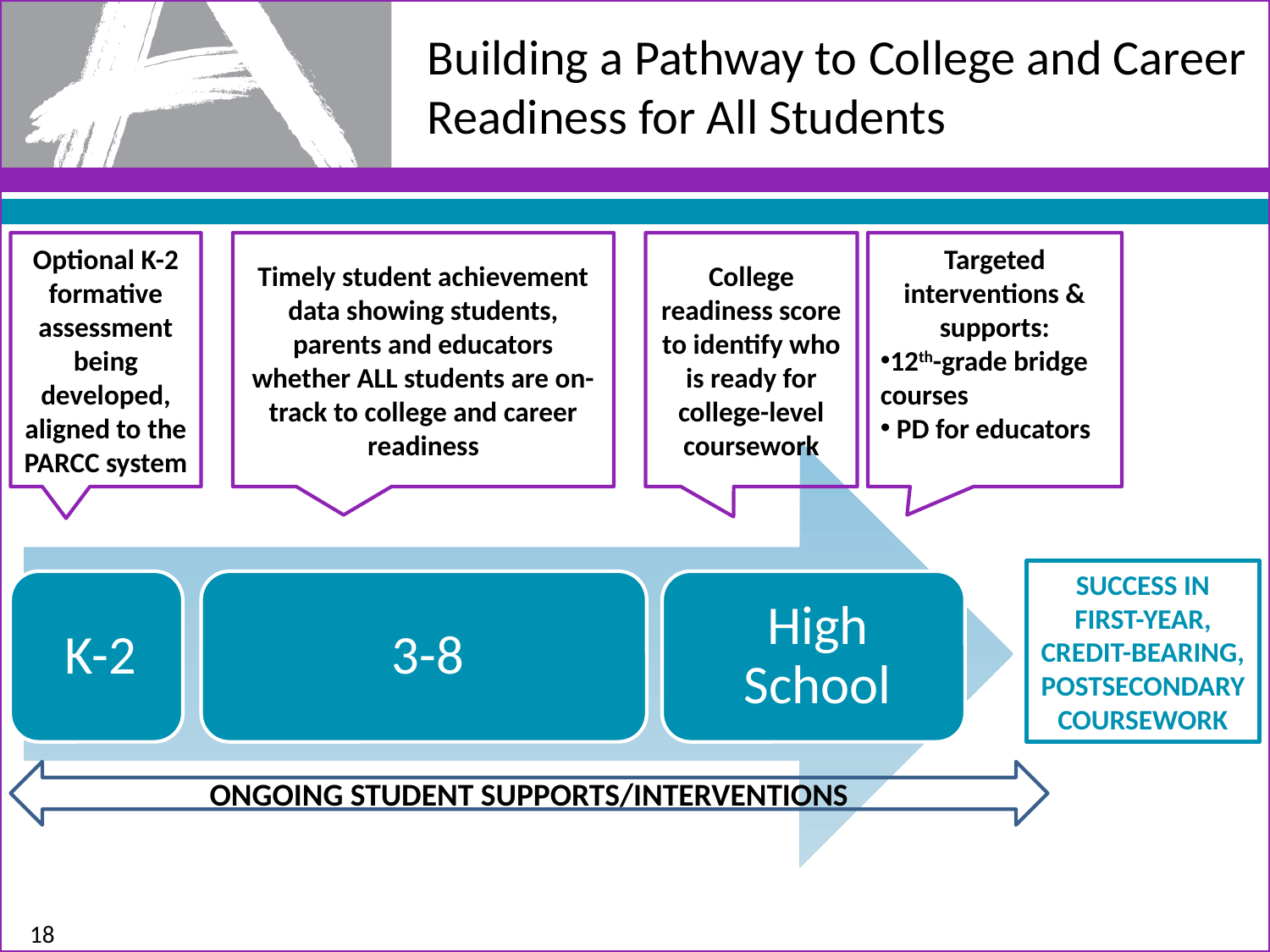

# Building a Pathway to College and Career Readiness for All Students
Optional K-2 formative assessment being developed, aligned to the PARCC system
Timely student achievement data showing students, parents and educators whether ALL students are on-track to college and career readiness
College readiness score to identify who is ready for college-level coursework
Targeted interventions & supports:
12th-grade bridge courses
 PD for educators

K-2
3-8
High School
SUCCESS IN FIRST-YEAR, CREDIT-BEARING, POSTSECONDARY COURSEWORK
ONGOING STUDENT SUPPORTS/INTERVENTIONS
18